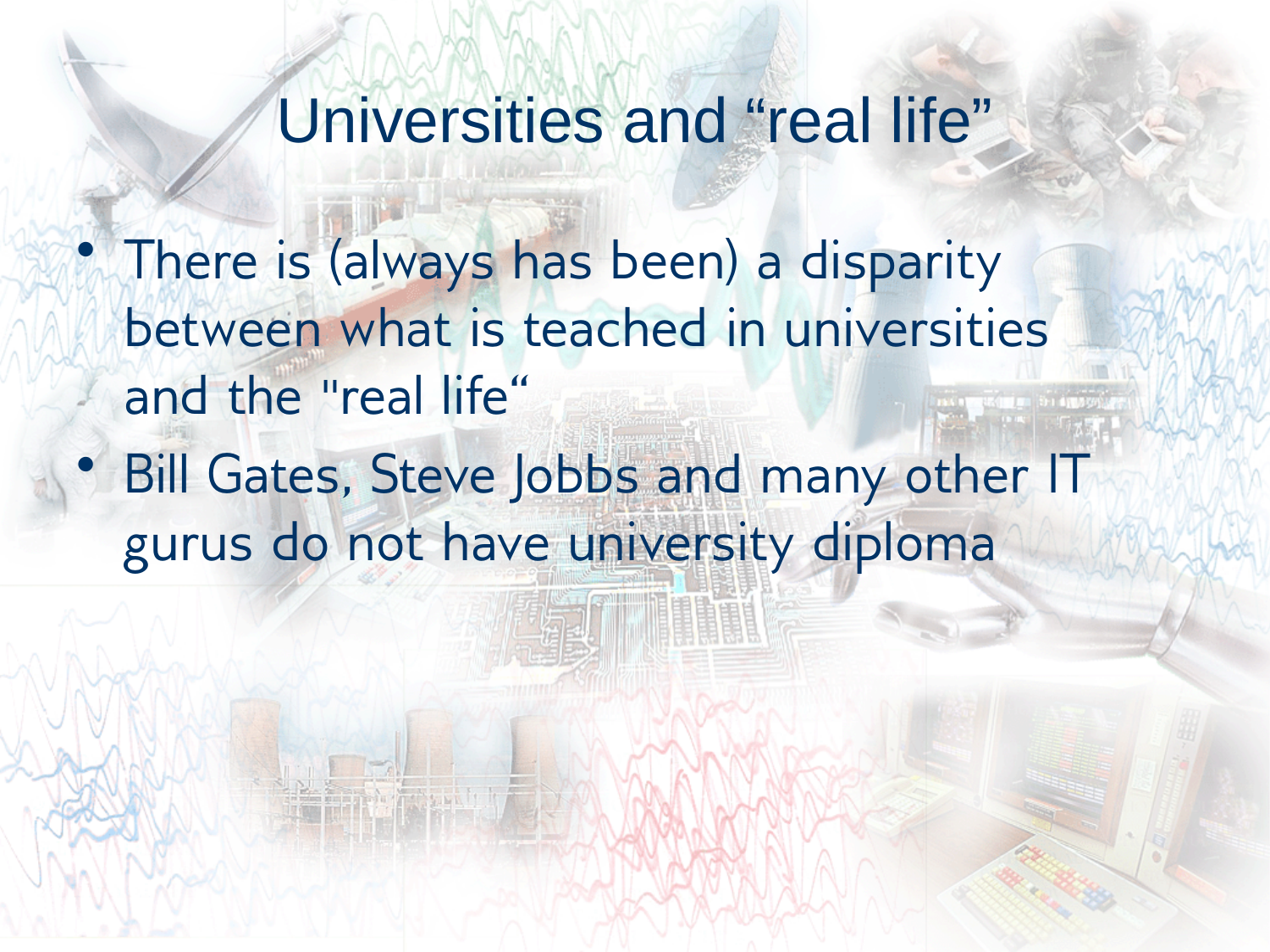

# Universities and “real life”
There is (always has been) a disparity between what is teached in universities and the "real life“
Bill Gates, Steve Jobbs and many other IT gurus do not have university diploma